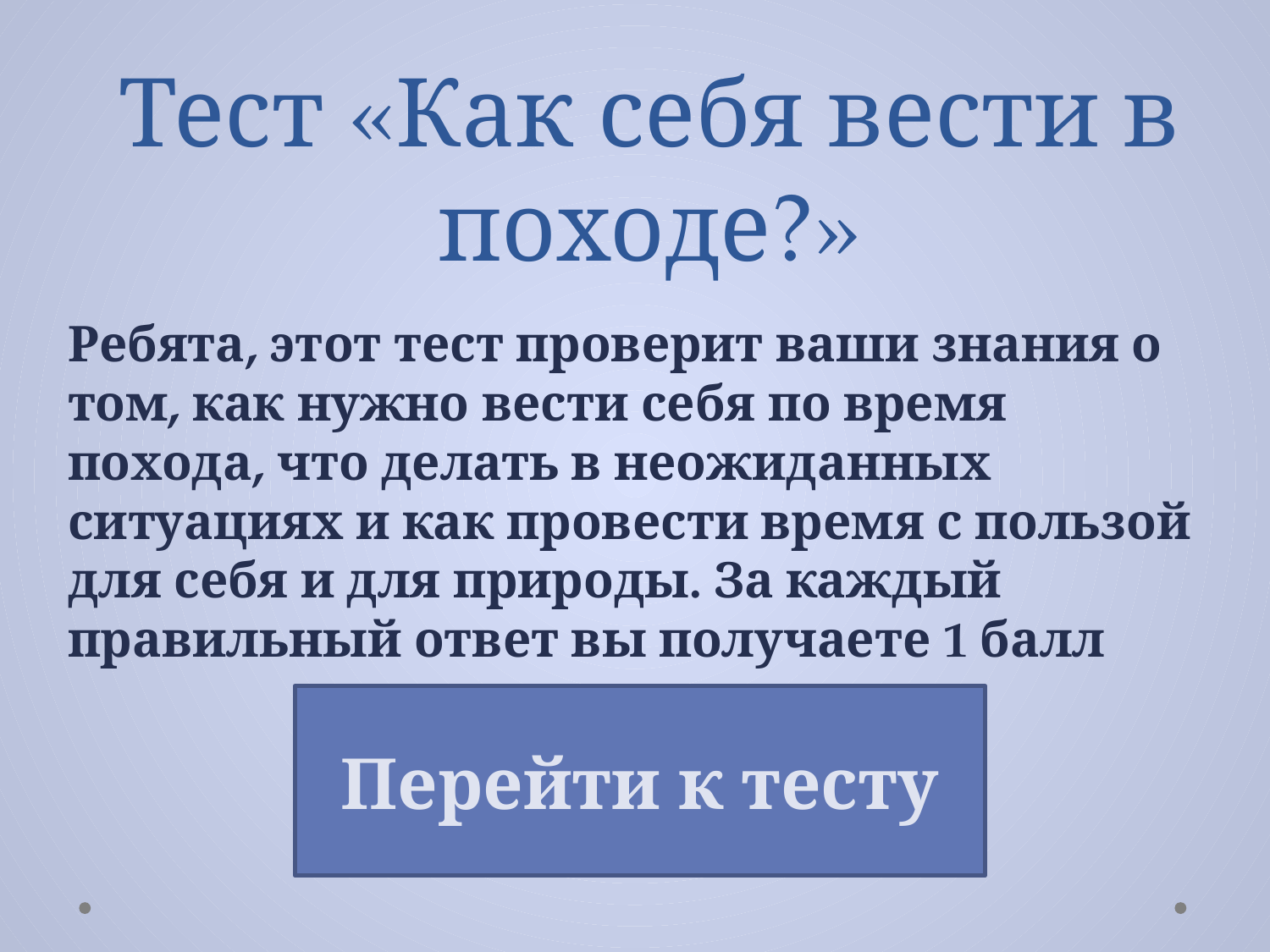

# Тест «Как себя вести в походе?»
Ребята, этот тест проверит ваши знания о том, как нужно вести себя по время похода, что делать в неожиданных ситуациях и как провести время с пользой для себя и для природы. За каждый правильный ответ вы получаете 1 балл
Перейти к тесту